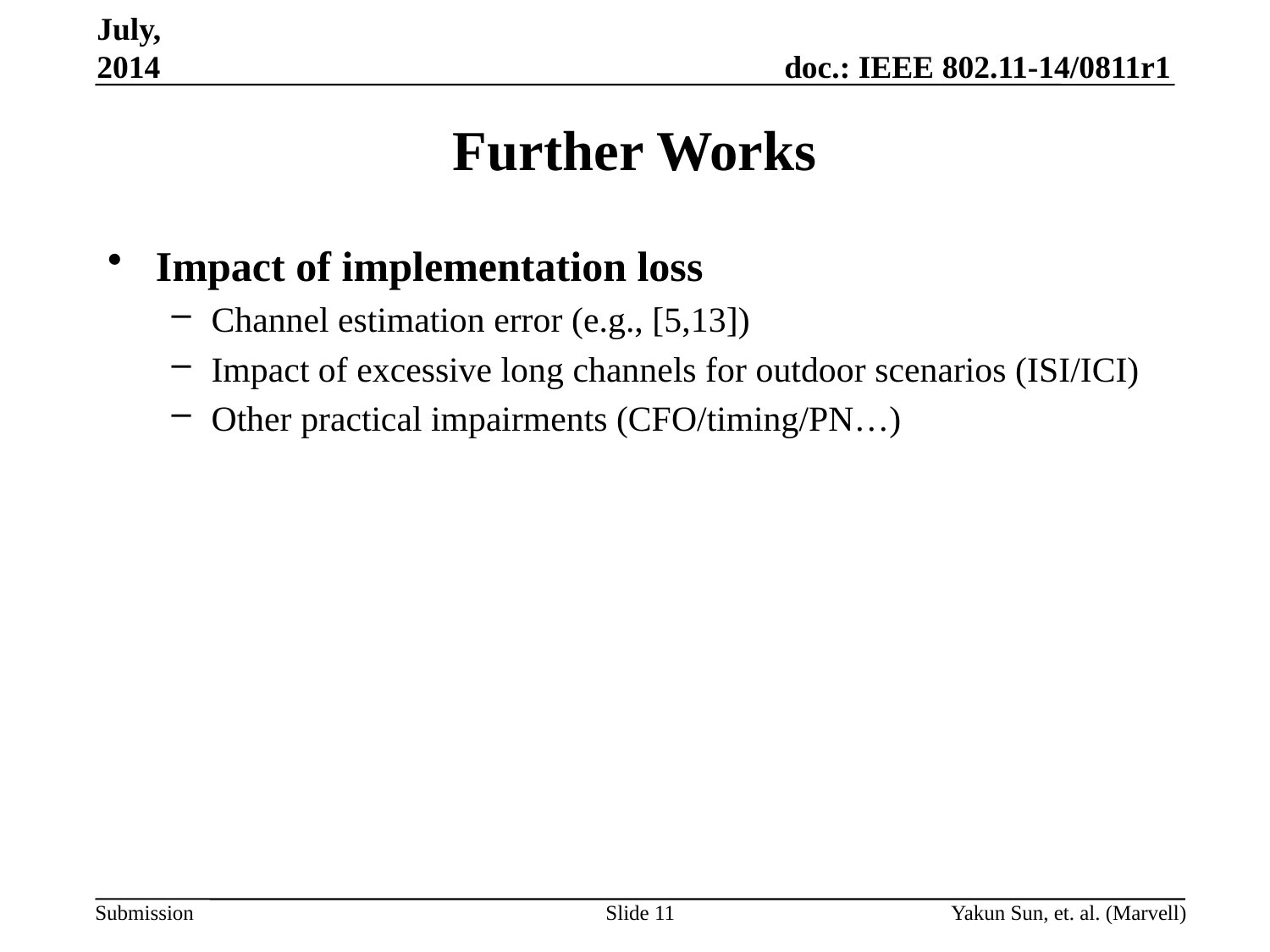

July, 2014
# Further Works
Impact of implementation loss
Channel estimation error (e.g., [5,13])
Impact of excessive long channels for outdoor scenarios (ISI/ICI)
Other practical impairments (CFO/timing/PN…)
Slide 11
Yakun Sun, et. al. (Marvell)